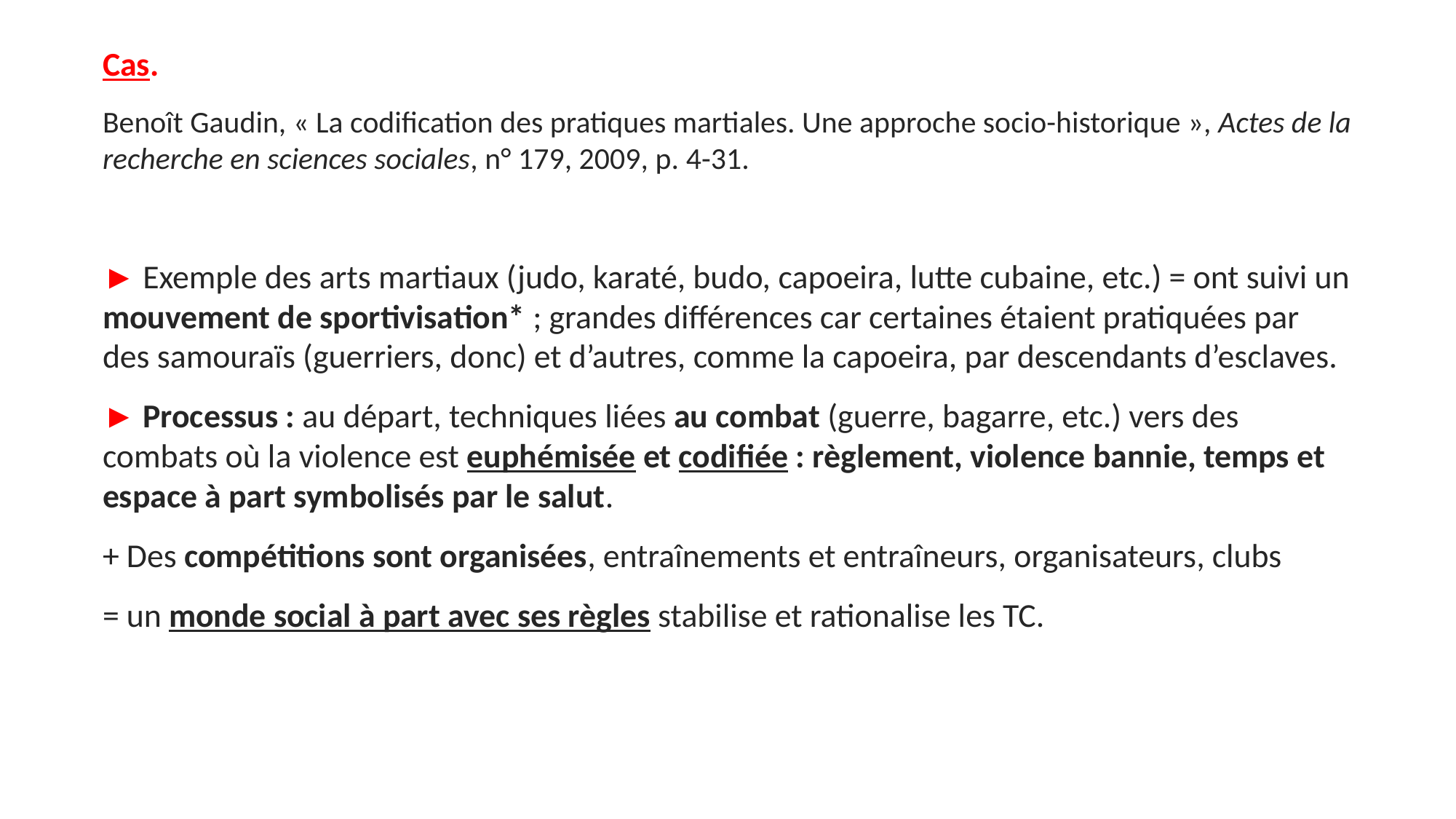

Cas.
Benoît Gaudin, « La codification des pratiques martiales. Une approche socio-historique », Actes de la recherche en sciences sociales, n° 179, 2009, p. 4-31.

► Exemple des arts martiaux (judo, karaté, budo, capoeira, lutte cubaine, etc.) = ont suivi un mouvement de sportivisation* ; grandes différences car certaines étaient pratiquées par des samouraïs (guerriers, donc) et d’autres, comme la capoeira, par descendants d’esclaves.
► Processus : au départ, techniques liées au combat (guerre, bagarre, etc.) vers des combats où la violence est euphémisée et codifiée : règlement, violence bannie, temps et espace à part symbolisés par le salut.
+ Des compétitions sont organisées, entraînements et entraîneurs, organisateurs, clubs
= un monde social à part avec ses règles stabilise et rationalise les TC.